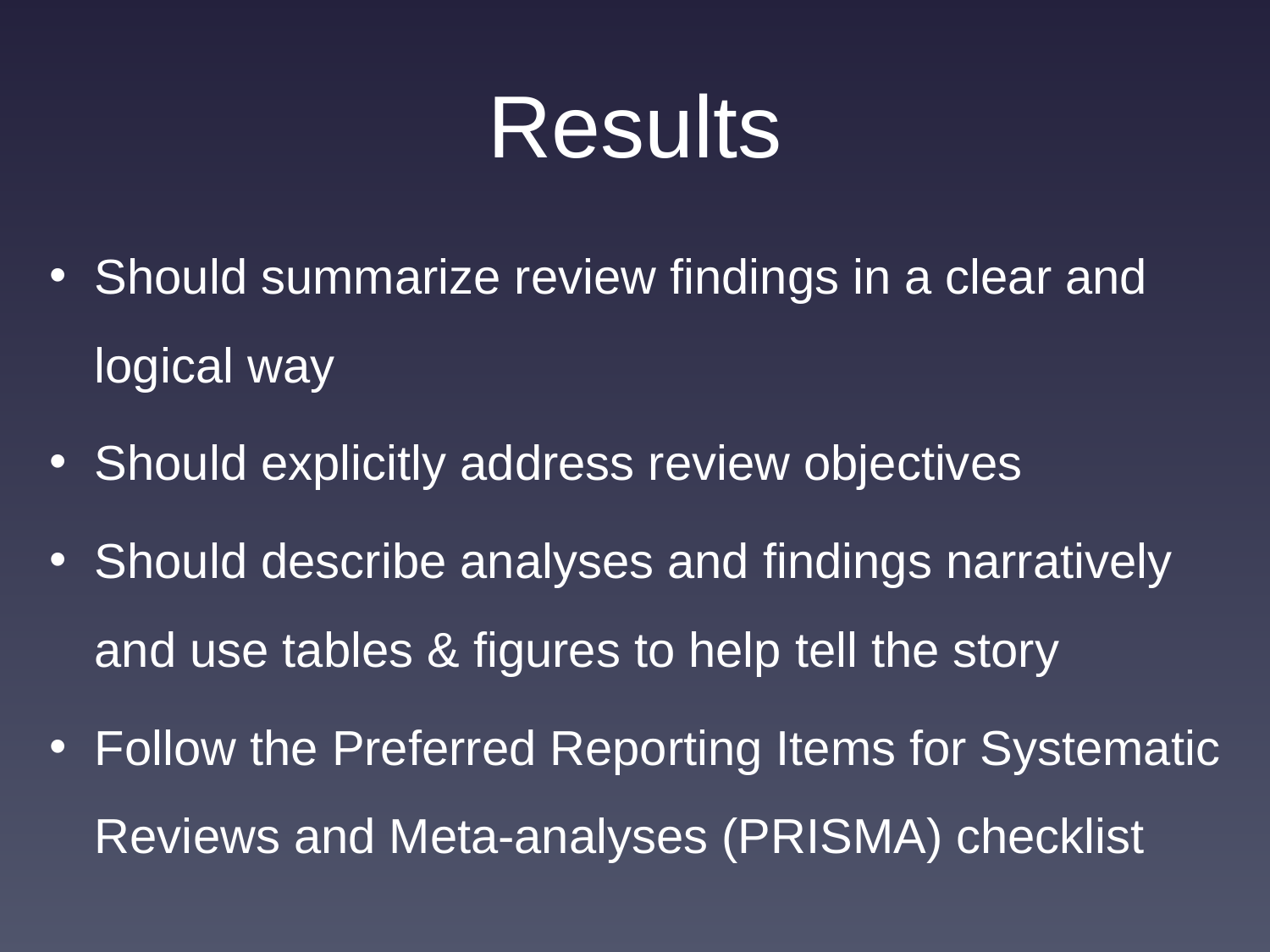

# Results
Should summarize review findings in a clear and logical way
Should explicitly address review objectives
Should describe analyses and findings narratively and use tables & figures to help tell the story
Follow the Preferred Reporting Items for Systematic Reviews and Meta-analyses (PRISMA) checklist